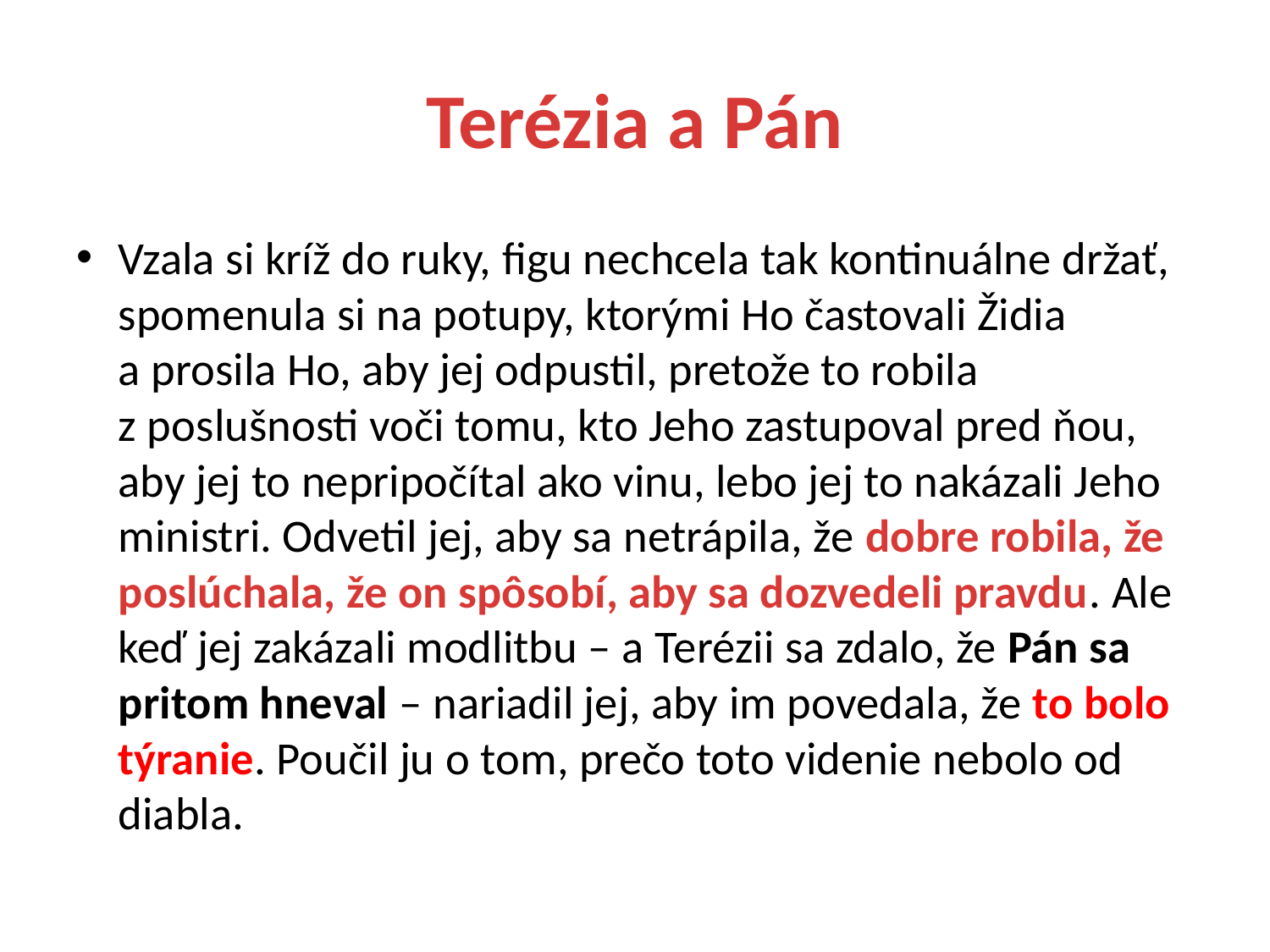

# Terézia a Pán
Vzala si kríž do ruky, figu nechcela tak kontinuálne držať, spomenula si na potupy, ktorými Ho častovali Židia a prosila Ho, aby jej odpustil, pretože to robila z poslušnosti voči tomu, kto Jeho zastupoval pred ňou, aby jej to nepripočítal ako vinu, lebo jej to nakázali Jeho ministri. Odvetil jej, aby sa netrápila, že dobre robila, že poslúchala, že on spôsobí, aby sa dozvedeli pravdu. Ale keď jej zakázali modlitbu – a Terézii sa zdalo, že Pán sa pritom hneval – nariadil jej, aby im povedala, že to bolo týranie. Poučil ju o tom, prečo toto videnie nebolo od diabla.